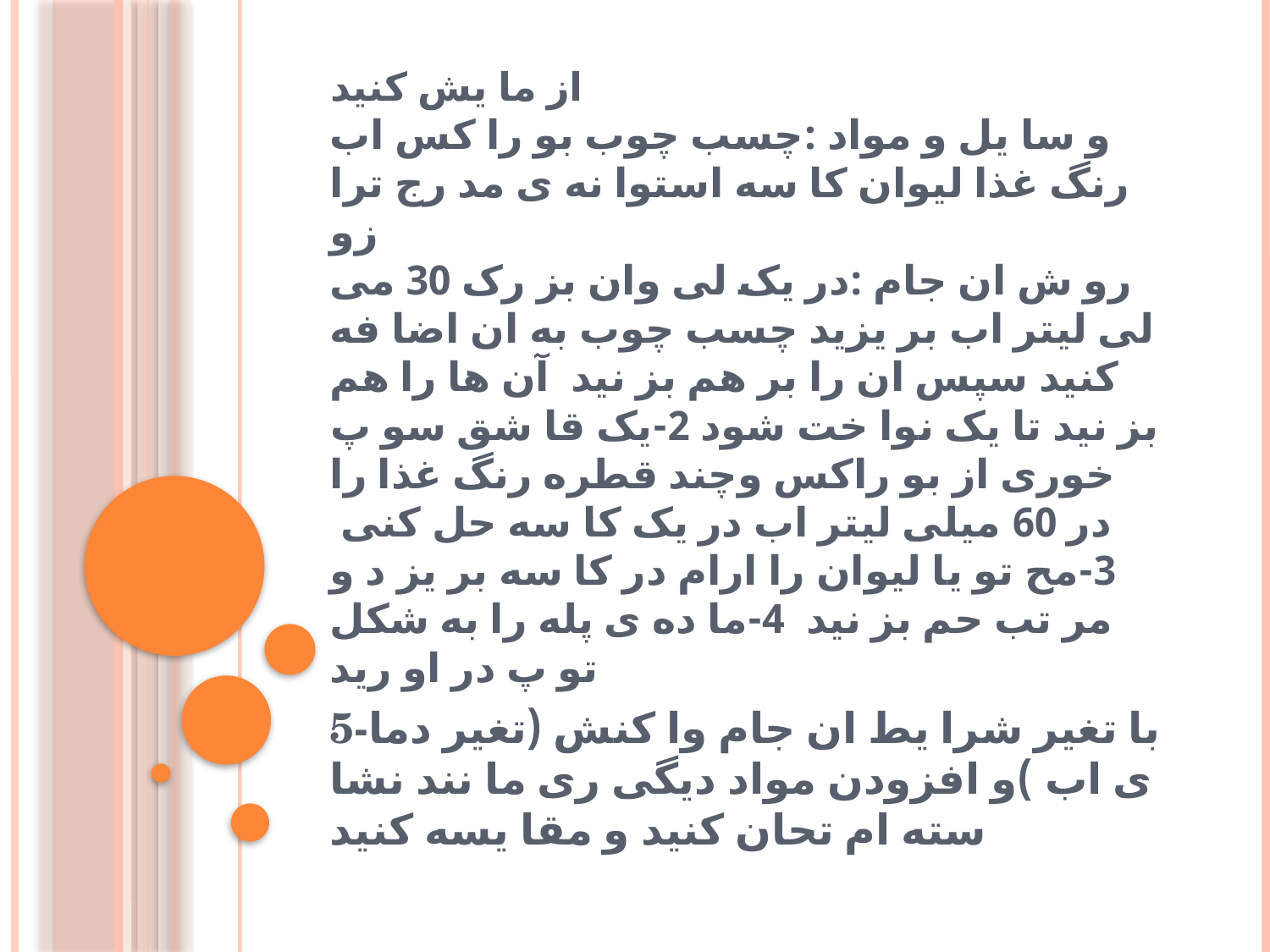

# از ما یش کنید و سا یل و مواد :چسب چوب بو را کس اب رنگ غذا لیوان کا سه استوا نه ی مد رج ترا زو رو ش ان جام :در یک لی وان بز رک 30 می لی لیتر اب بر یزید چسب چوب به ان اضا فه کنید سپس ان را بر هم بز نید  آن ها را هم بز نید تا یک نوا خت شود 2-یک قا شق سو پ خوری از بو راکس وچند قطره رنگ غذا را در 60 میلی لیتر اب در یک کا سه حل کنی 3-مح تو یا لیوان را ارام در کا سه بر یز د و مر تب حم بز نید  4-ما ده ی پله را به شکل تو پ در او رید
5-با تغیر شرا یط ان جام وا کنش (تغیر دما ی اب )و افزودن مواد دیگی ری ما نند نشا سته ام تحان کنید و مقا یسه کنید